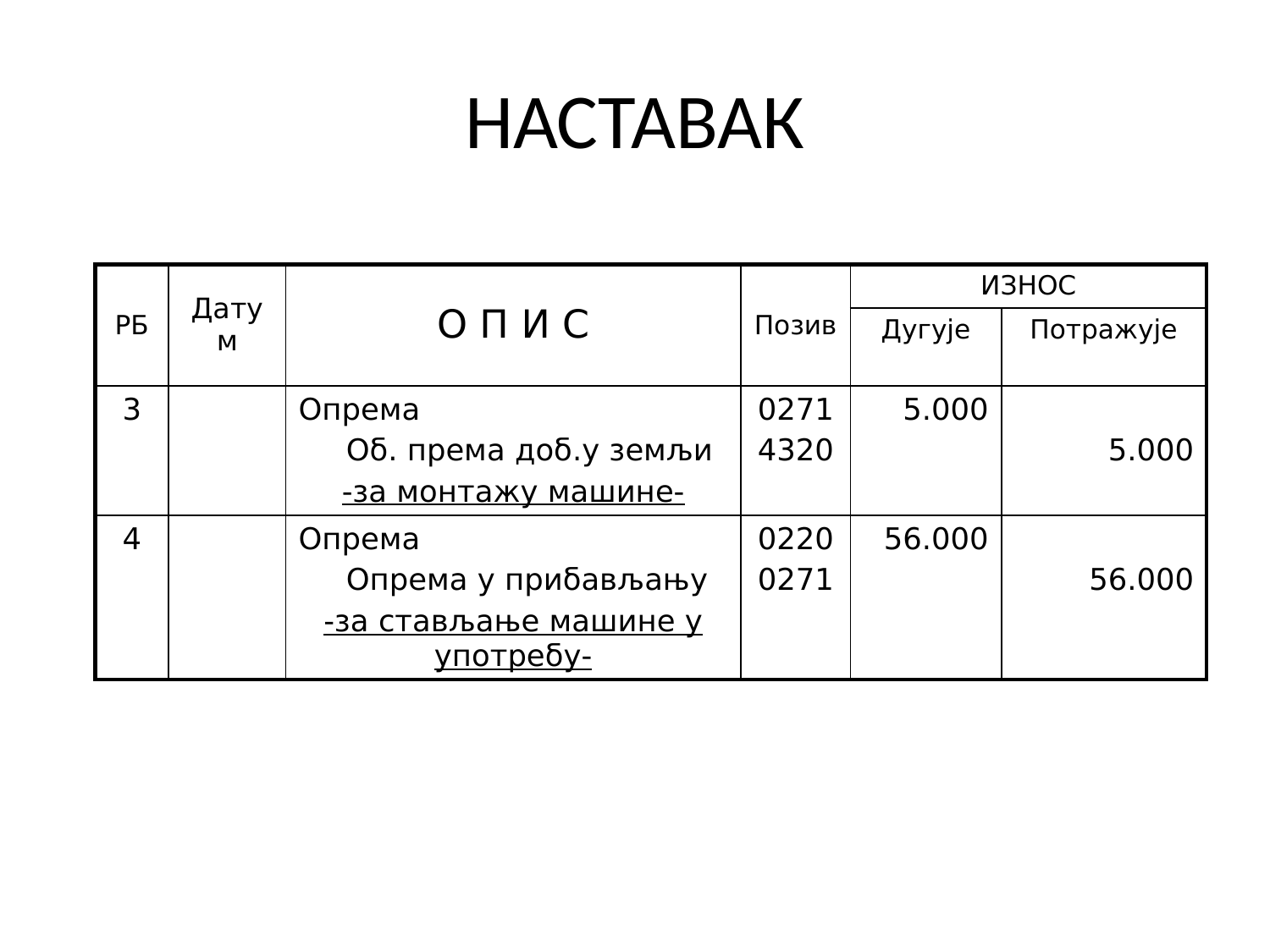

# НАСТАВАК
| РБ | Датум | О П И С | Позив | ИЗНОС |  |
| --- | --- | --- | --- | --- | --- |
|  |  |  |  | Дугује | Потражује |
| 3 |  | Опрема Об. према доб.у земљи -за монтажу машине- | 0271 4320 | 5.000 | 5.000 |
| 4 |  | Опрема Опрема у прибављању -за стављање машине у употребу- | 0220 0271 | 56.000 | 56.000 |